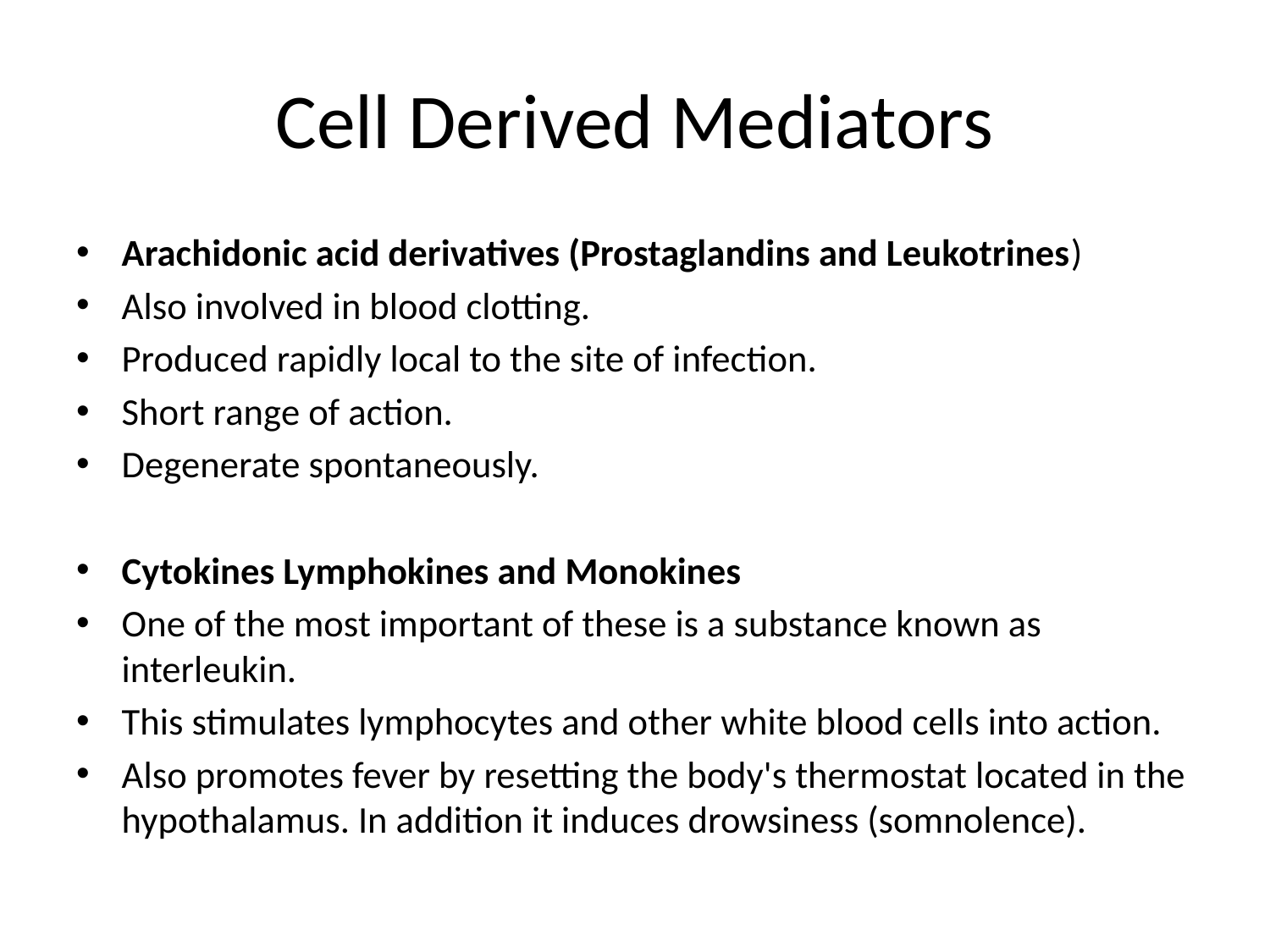

# Cell Derived Mediators
Arachidonic acid derivatives (Prostaglandins and Leukotrines)
Also involved in blood clotting.
Produced rapidly local to the site of infection.
Short range of action.
Degenerate spontaneously.

Cytokines Lymphokines and Monokines
One of the most important of these is a substance known as interleukin.
This stimulates lymphocytes and other white blood cells into action.
Also promotes fever by resetting the body's thermostat located in the hypothalamus. In addition it induces drowsiness (somnolence).